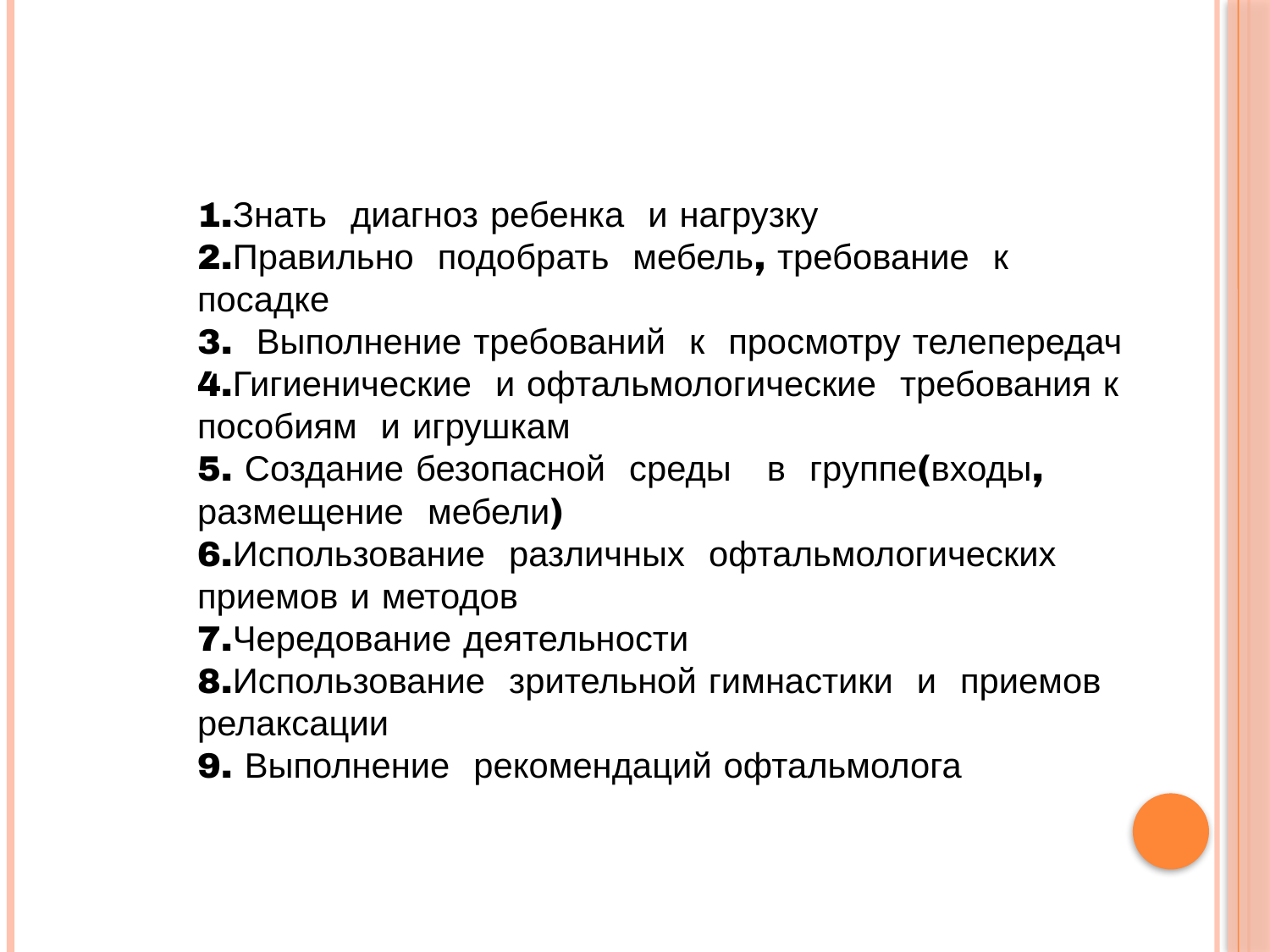

1.Знать  диагноз ребенка  и нагрузку
2.Правильно  подобрать  мебель, требование  к  посадке
3.  Выполнение требований  к  просмотру телепередач
4.Гигиенические  и офтальмологические  требования к  пособиям  и игрушкам
5. Создание безопасной  среды   в  группе(входы, размещение  мебели)
6.Использование  различных  офтальмологических приемов и методов
7.Чередование деятельности
8.Использование  зрительной гимнастики  и  приемов  релаксации
9. Выполнение  рекомендаций офтальмолога